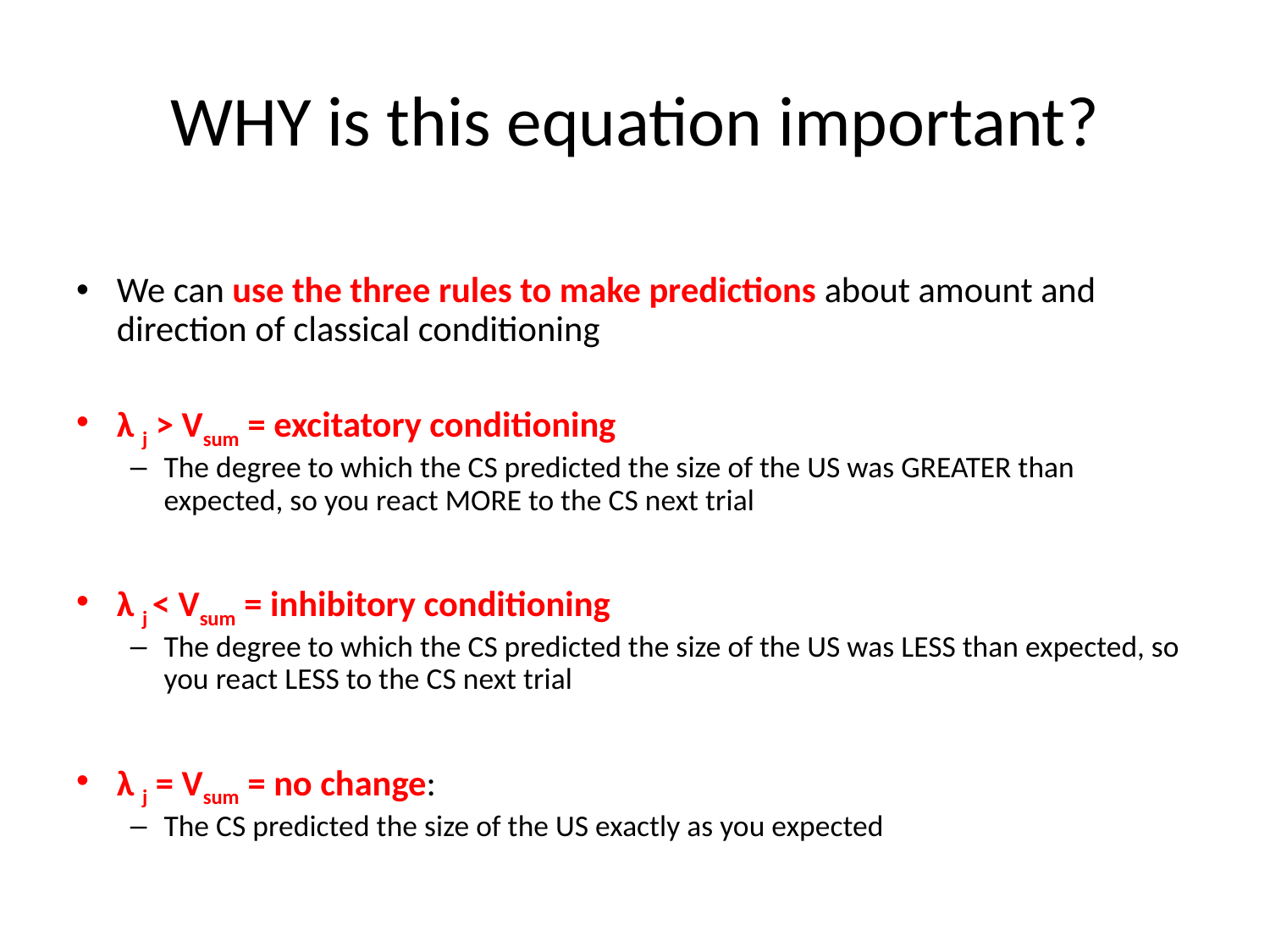

# WHY is this equation important?

We can use the three rules to make predictions about amount and direction of classical conditioning

λ j > Vsum = excitatory conditioning
The degree to which the CS predicted the size of the US was GREATER than expected, so you react MORE to the CS next trial

λ j < Vsum = inhibitory conditioning
The degree to which the CS predicted the size of the US was LESS than expected, so you react LESS to the CS next trial

λ j = Vsum = no change:
The CS predicted the size of the US exactly as you expected